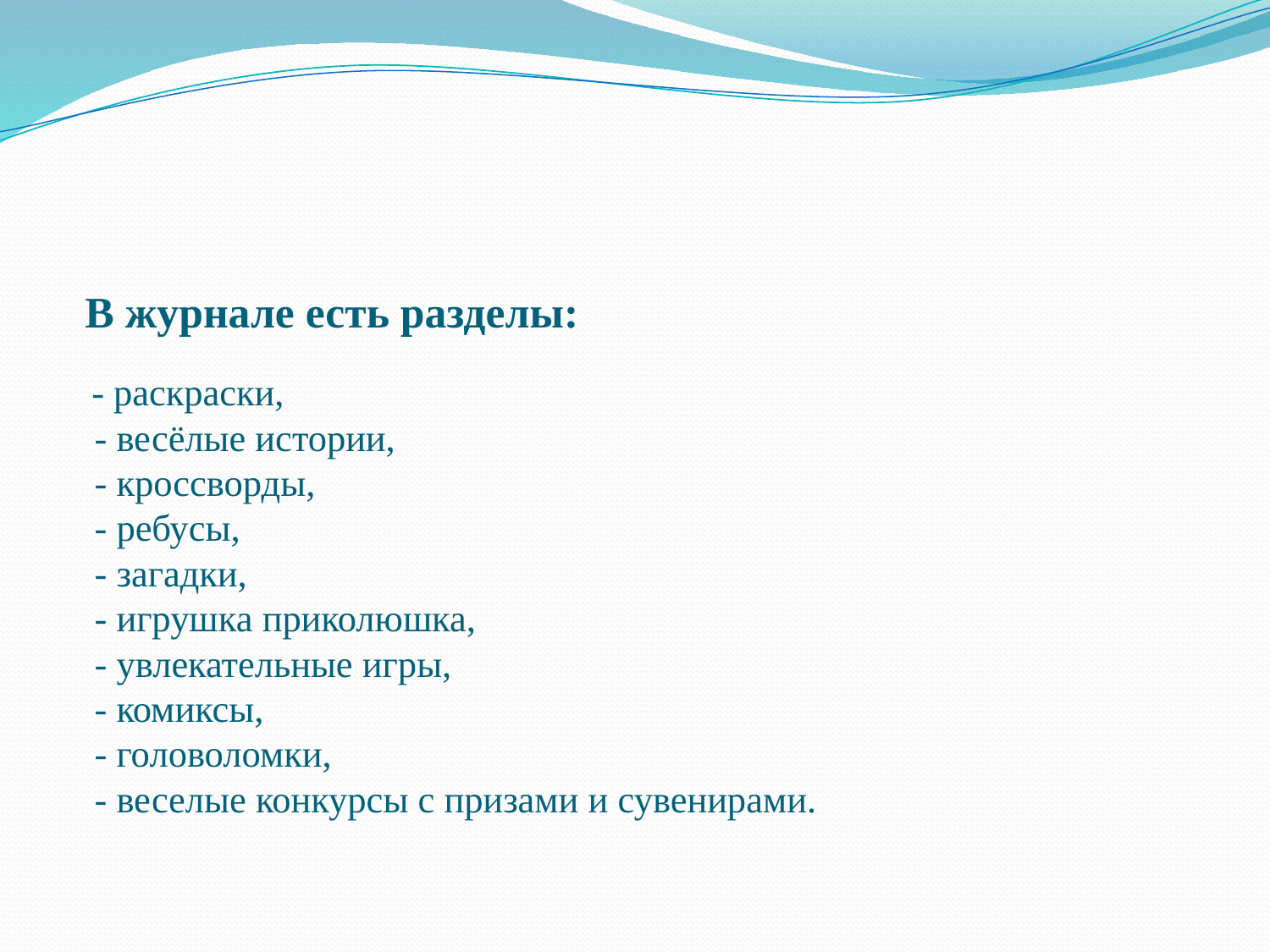

# В журнале есть разделы: - раскраски, - весёлые истории, - кроссворды, - ребусы, - загадки, - игрушка приколюшка, - увлекательные игры, - комиксы, - головоломки, - веселые конкурсы с призами и сувенирами.